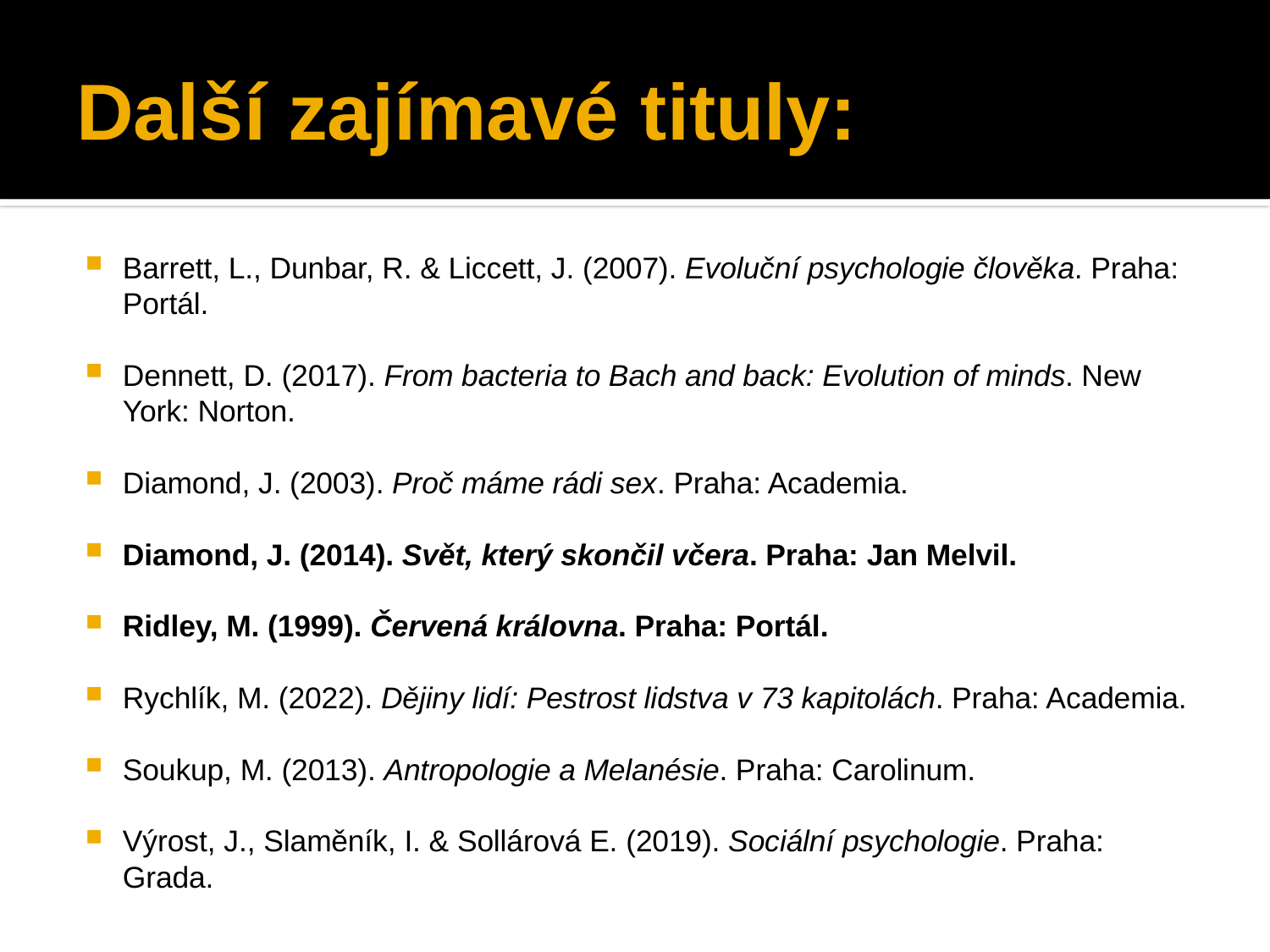

# Další zajímavé tituly:
Barrett, L., Dunbar, R. & Liccett, J. (2007). Evoluční psychologie člověka. Praha: Portál.
Dennett, D. (2017). From bacteria to Bach and back: Evolution of minds. New York: Norton.

Diamond, J. (2003). Proč máme rádi sex. Praha: Academia.

Diamond, J. (2014). Svět, který skončil včera. Praha: Jan Melvil.
Ridley, M. (1999). Červená královna. Praha: Portál.
Rychlík, M. (2022). Dějiny lidí: Pestrost lidstva v 73 kapitolách. Praha: Academia.

Soukup, M. (2013). Antropologie a Melanésie. Praha: Carolinum.

Výrost, J., Slaměník, I. & Sollárová E. (2019). Sociální psychologie. Praha: Grada.